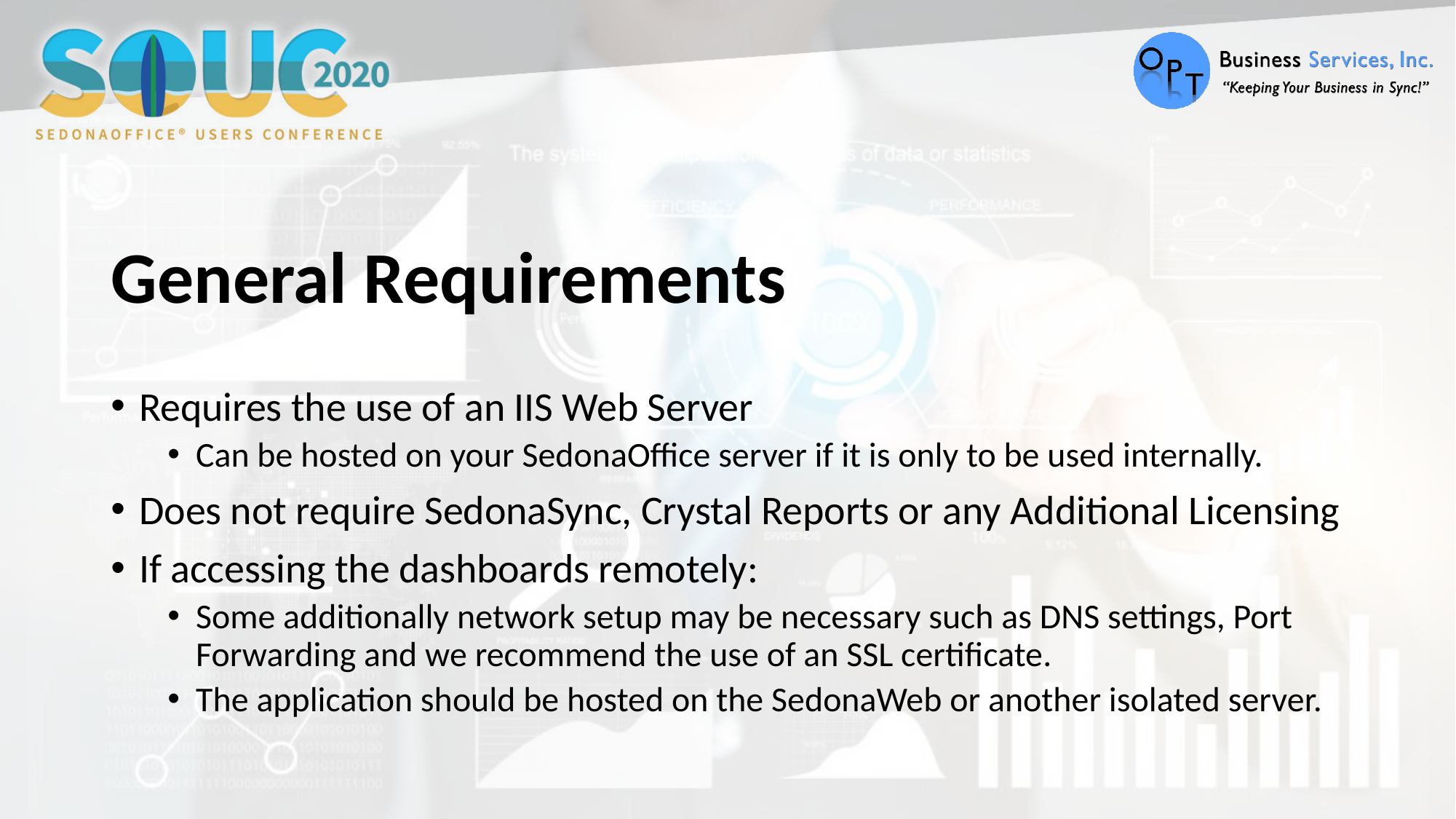

# General Requirements
Requires the use of an IIS Web Server
Can be hosted on your SedonaOffice server if it is only to be used internally.
Does not require SedonaSync, Crystal Reports or any Additional Licensing
If accessing the dashboards remotely:
Some additionally network setup may be necessary such as DNS settings, Port Forwarding and we recommend the use of an SSL certificate.
The application should be hosted on the SedonaWeb or another isolated server.